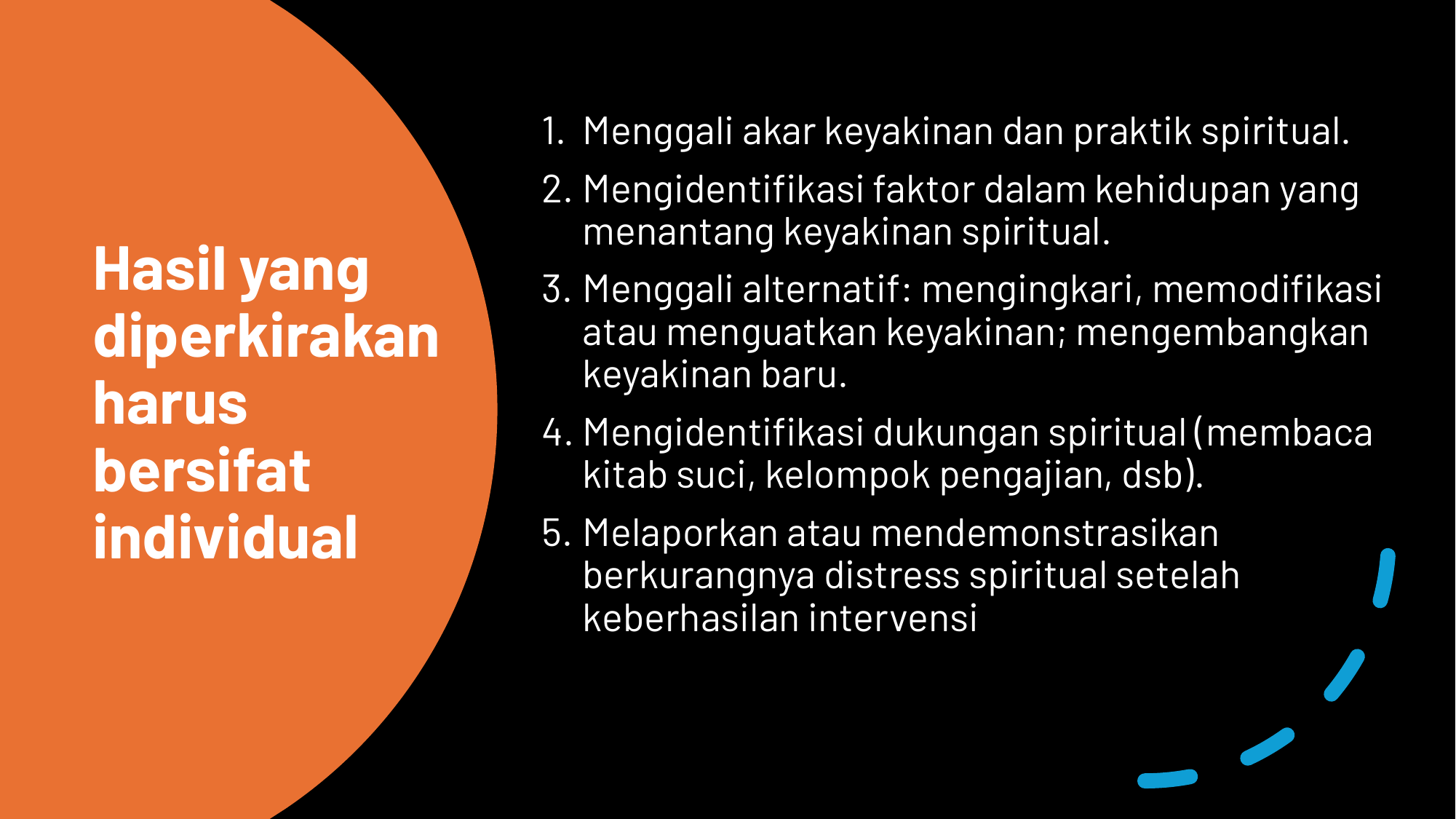

Menggali akar keyakinan dan praktik spiritual.
Mengidentifikasi faktor dalam kehidupan yang menantang keyakinan spiritual.
Menggali alternatif: mengingkari, memodifikasi atau menguatkan keyakinan; mengembangkan keyakinan baru.
Mengidentifikasi dukungan spiritual (membaca kitab suci, kelompok pengajian, dsb).
Melaporkan atau mendemonstrasikan berkurangnya distress spiritual setelah keberhasilan intervensi

# Hasil yang diperkirakan harus bersifat individual